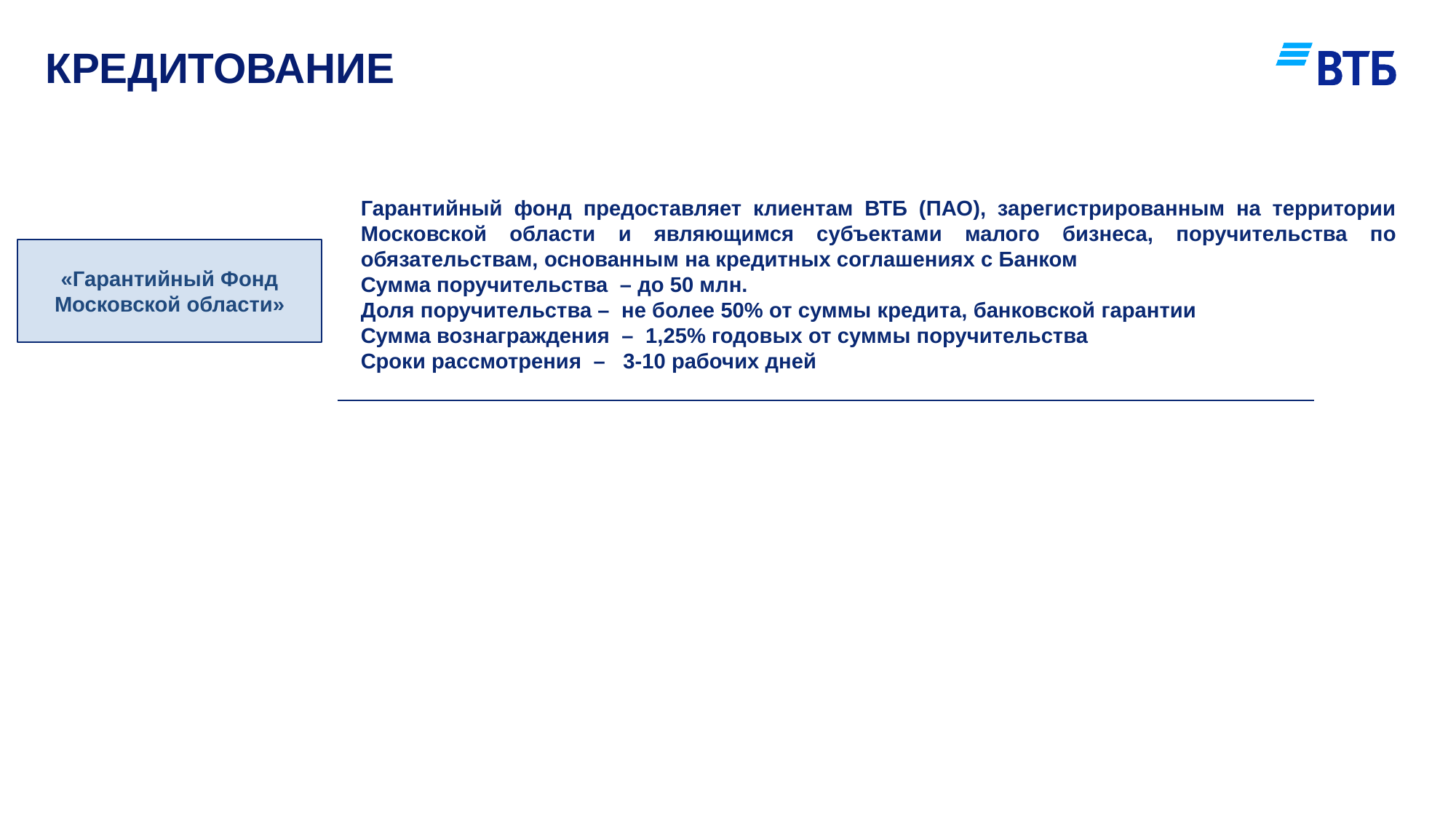

# кредитование
Гарантийный фонд предоставляет клиентам ВТБ (ПАО), зарегистрированным на территории Московской области и являющимся субъектами малого бизнеса, поручительства по обязательствам, основанным на кредитных соглашениях с Банком
Сумма поручительства  – до 50 млн.
Доля поручительства –  не более 50% от суммы кредита, банковской гарантии
Сумма вознаграждения  –  1,25% годовых от суммы поручительства
Сроки рассмотрения  –   3-10 рабочих дней
«Гарантийный Фонд Московской области»